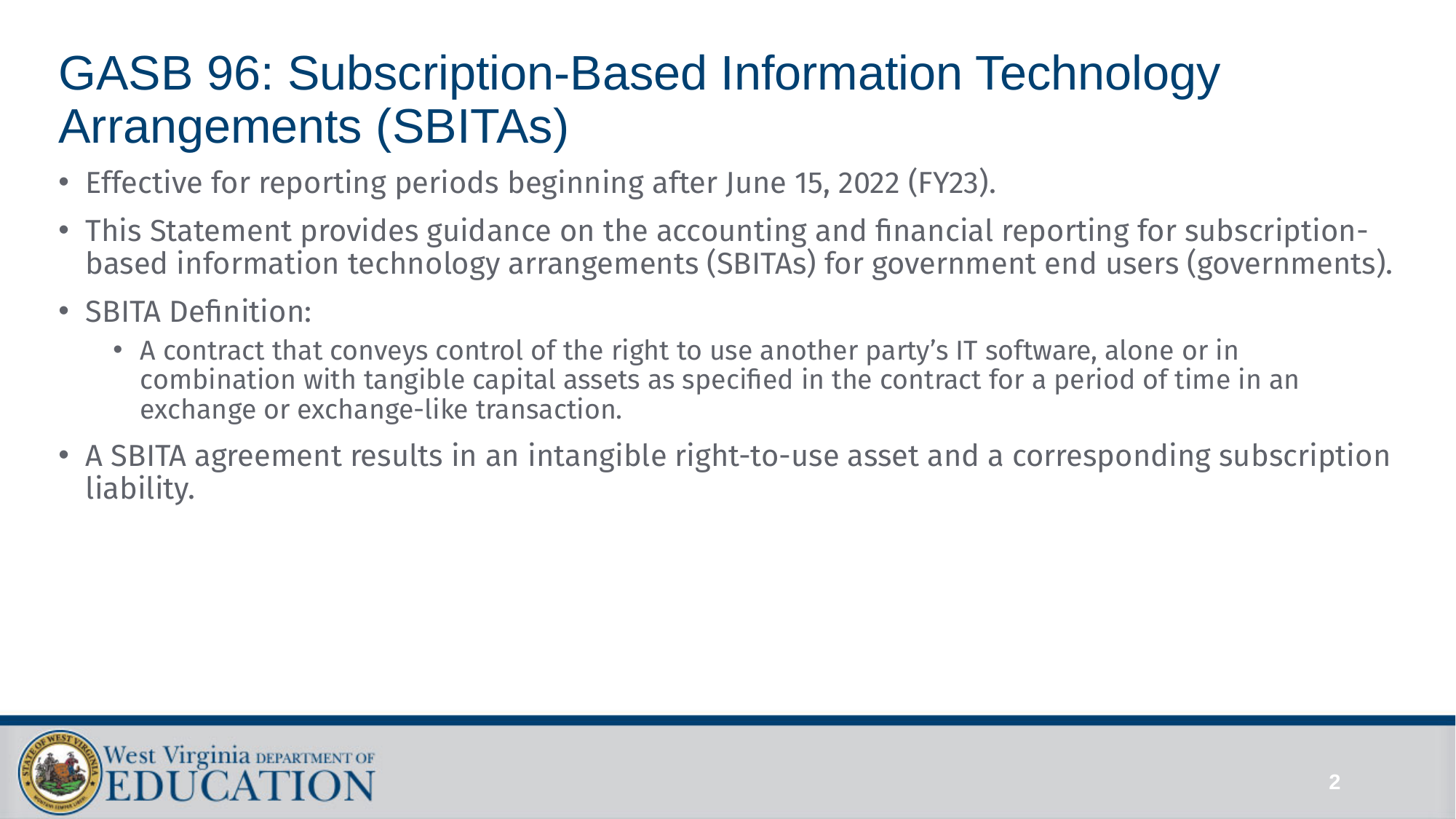

# GASB 96: Subscription-Based Information Technology Arrangements (SBITAs)
Effective for reporting periods beginning after June 15, 2022 (FY23).
This Statement provides guidance on the accounting and financial reporting for subscription-based information technology arrangements (SBITAs) for government end users (governments).
SBITA Definition:
A contract that conveys control of the right to use another party’s IT software, alone or in combination with tangible capital assets as specified in the contract for a period of time in an exchange or exchange-like transaction.
A SBITA agreement results in an intangible right-to-use asset and a corresponding subscription liability.

2